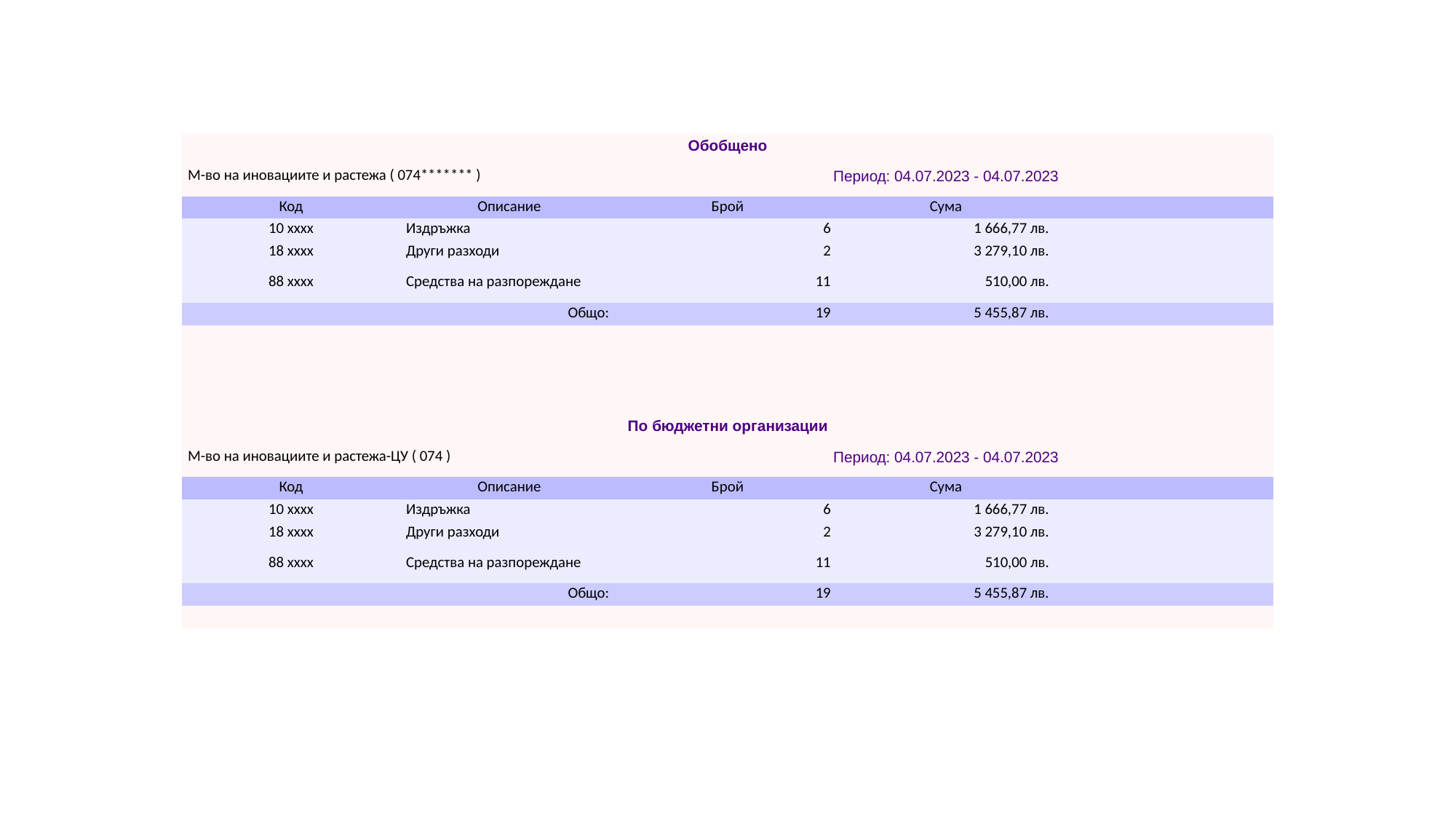

#
| Обобщено |  |  |  |  |
| --- | --- | --- | --- | --- |
| М-во на иновациите и растежа ( 074\*\*\*\*\*\*\* ) |  | Период: 04.07.2023 - 04.07.2023 |  |  |
| Код | Описание | Брой | Сума |  |
| 10 xxxx | Издръжка | 6 | 1 666,77 лв. |  |
| 18 xxxx | Други разходи | 2 | 3 279,10 лв. |  |
| 88 xxxx | Средства на разпореждане | 11 | 510,00 лв. |  |
| Общо: |  | 19 | 5 455,87 лв. |  |
|  |  |  |  |  |
|  |  |  |  |  |
|  |  |  |  |  |
|  |  |  |  |  |
| По бюджетни организации |  |  |  |  |
| М-во на иновациите и растежа-ЦУ ( 074 ) |  | Период: 04.07.2023 - 04.07.2023 |  |  |
| Код | Описание | Брой | Сума |  |
| 10 xxxx | Издръжка | 6 | 1 666,77 лв. |  |
| 18 xxxx | Други разходи | 2 | 3 279,10 лв. |  |
| 88 xxxx | Средства на разпореждане | 11 | 510,00 лв. |  |
| Общо: |  | 19 | 5 455,87 лв. |  |
|  |  |  |  |  |